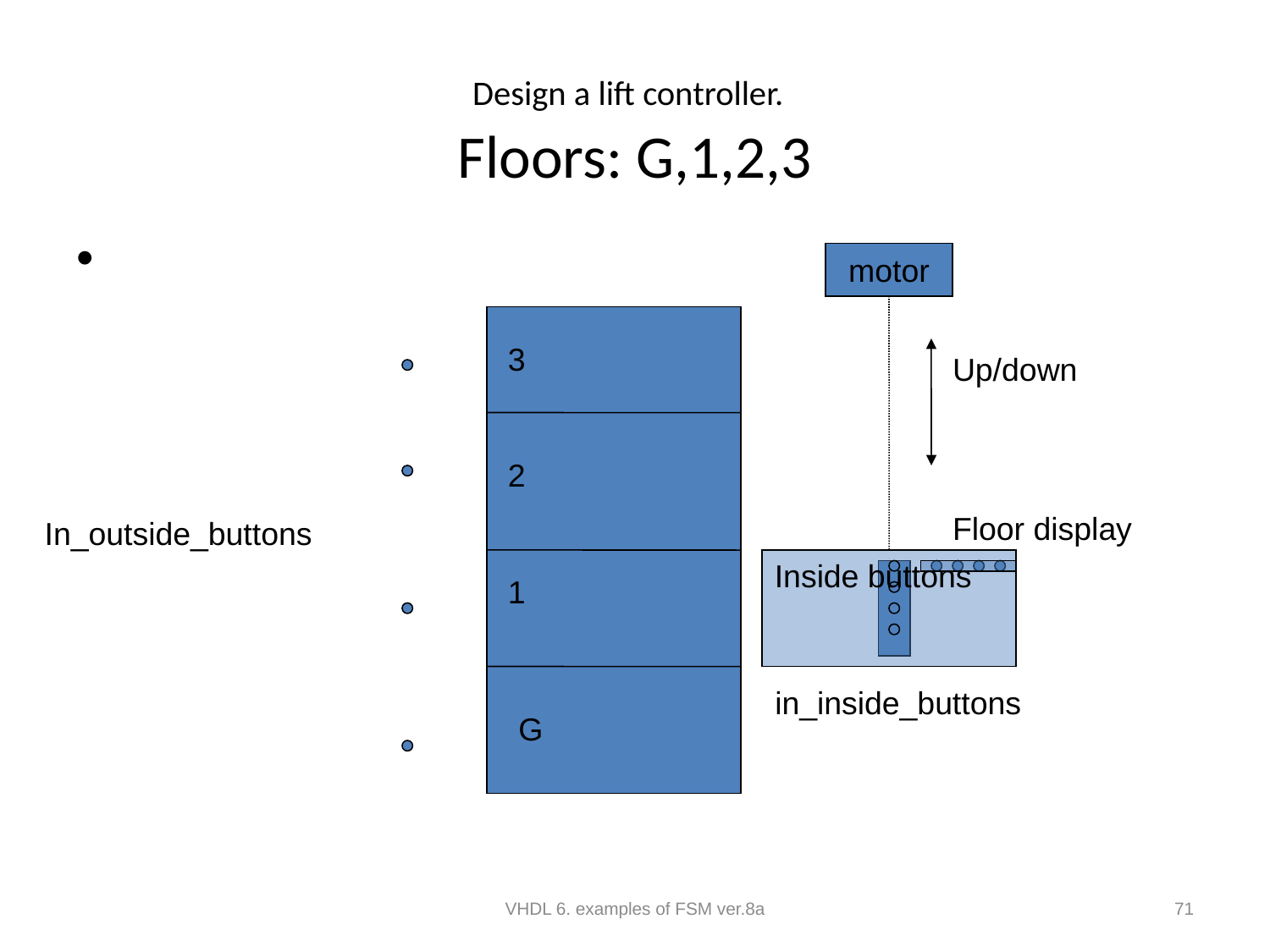

# Design a lift controller. Floors: G,1,2,3

motor

3

Up/down

2

Floor display
In_outside_buttons

Inside buttons

1

in_inside_buttons
G

VHDL 6. examples of FSM ver.8a
71